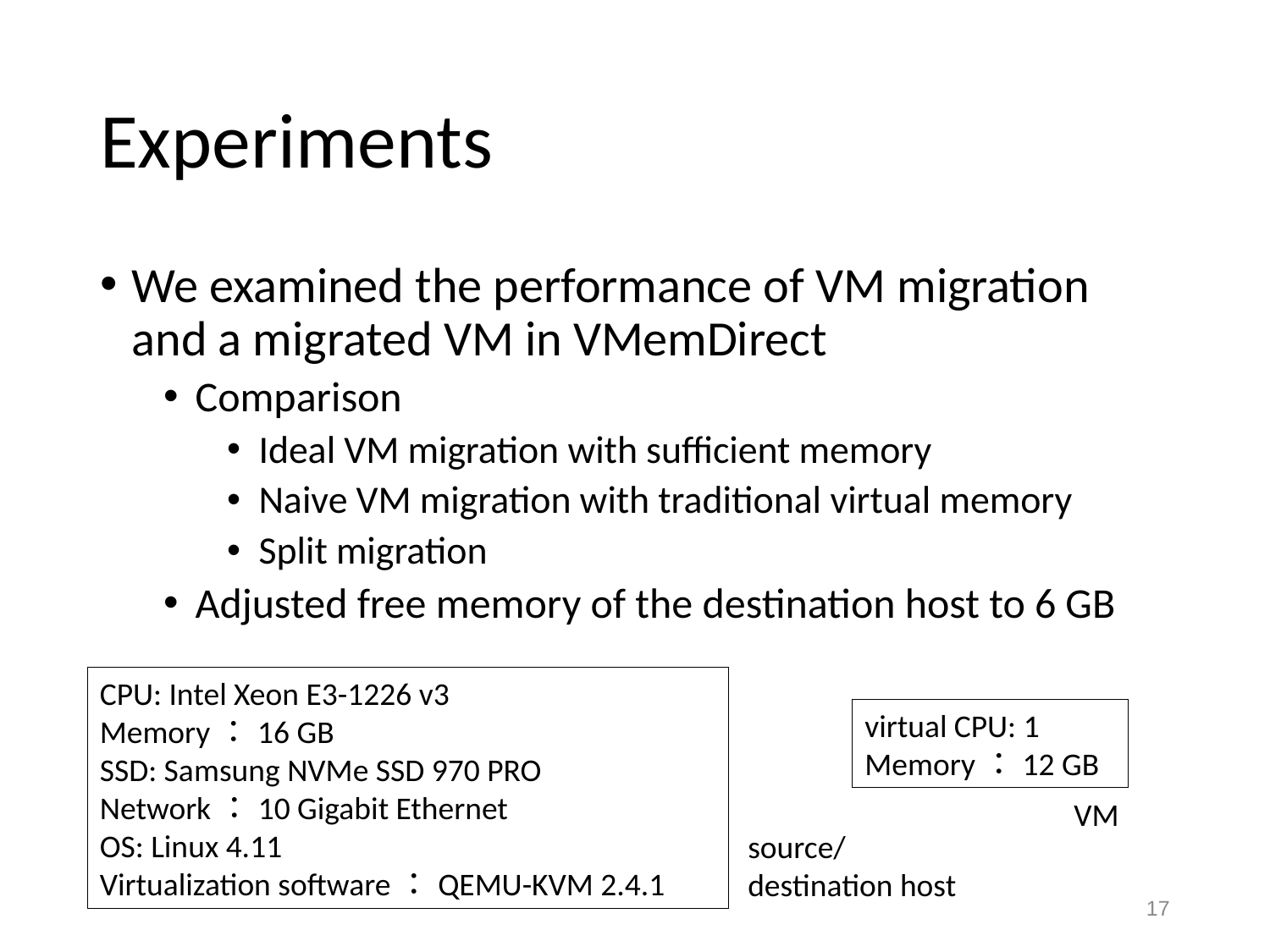

# Experiments
We examined the performance of VM migration and a migrated VM in VMemDirect
Comparison
Ideal VM migration with sufficient memory
Naive VM migration with traditional virtual memory
Split migration
Adjusted free memory of the destination host to 6 GB

CPU: Intel Xeon E3-1226 v3
Memory：16 GB
SSD: Samsung NVMe SSD 970 PRO
Network：10 Gigabit Ethernet
OS: Linux 4.11
Virtualization software：QEMU-KVM 2.4.1
virtual CPU: 1
Memory：12 GB
VM
source/
destination host
17